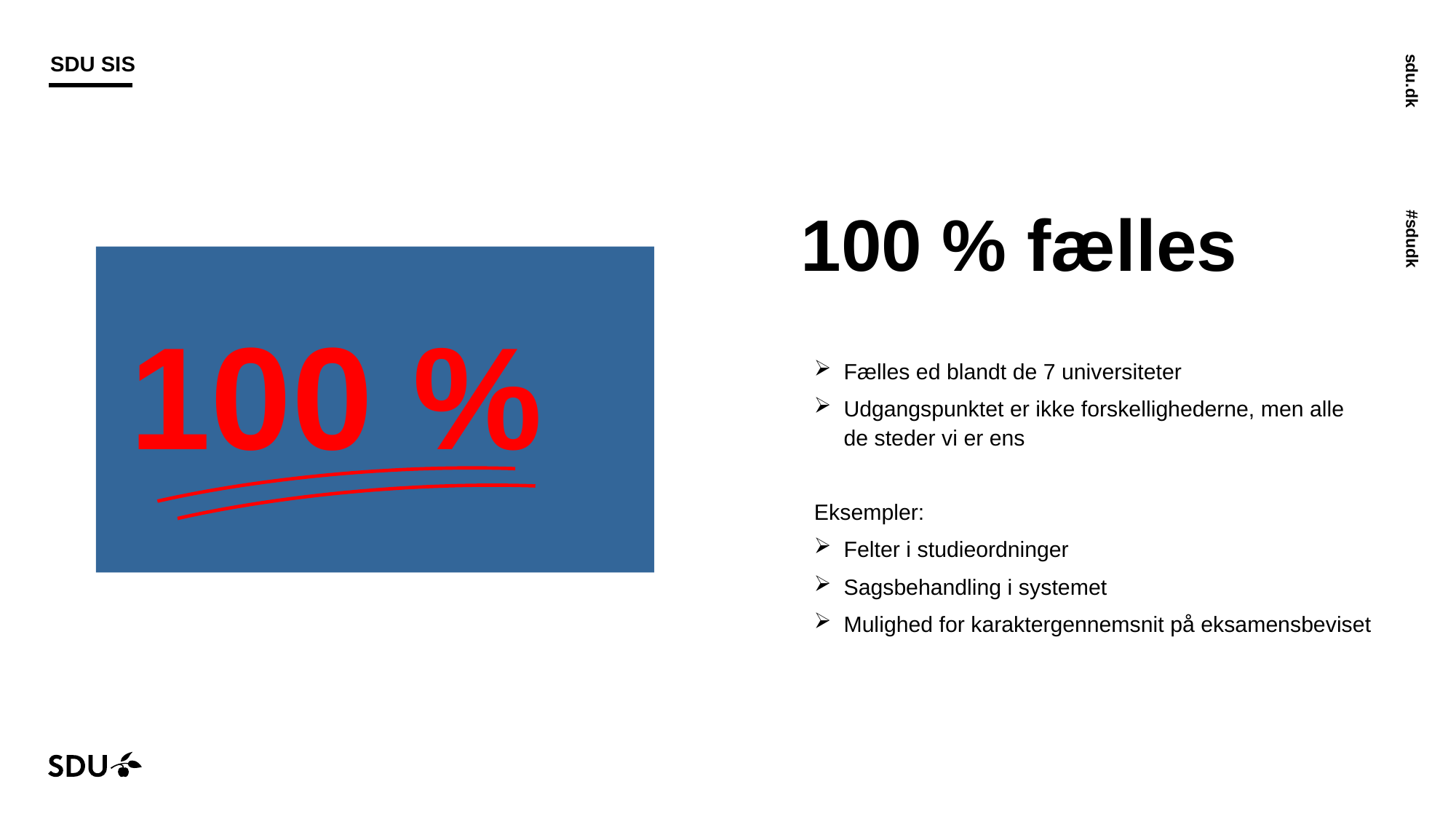

# 100 % fælles

100 %

Fælles ed blandt de 7 universiteter
Udgangspunktet er ikke forskellighederne, men alle de steder vi er ens

Eksempler:
Felter i studieordninger
Sagsbehandling i systemet
Mulighed for karaktergennemsnit på eksamensbeviset

5/9/2025
33